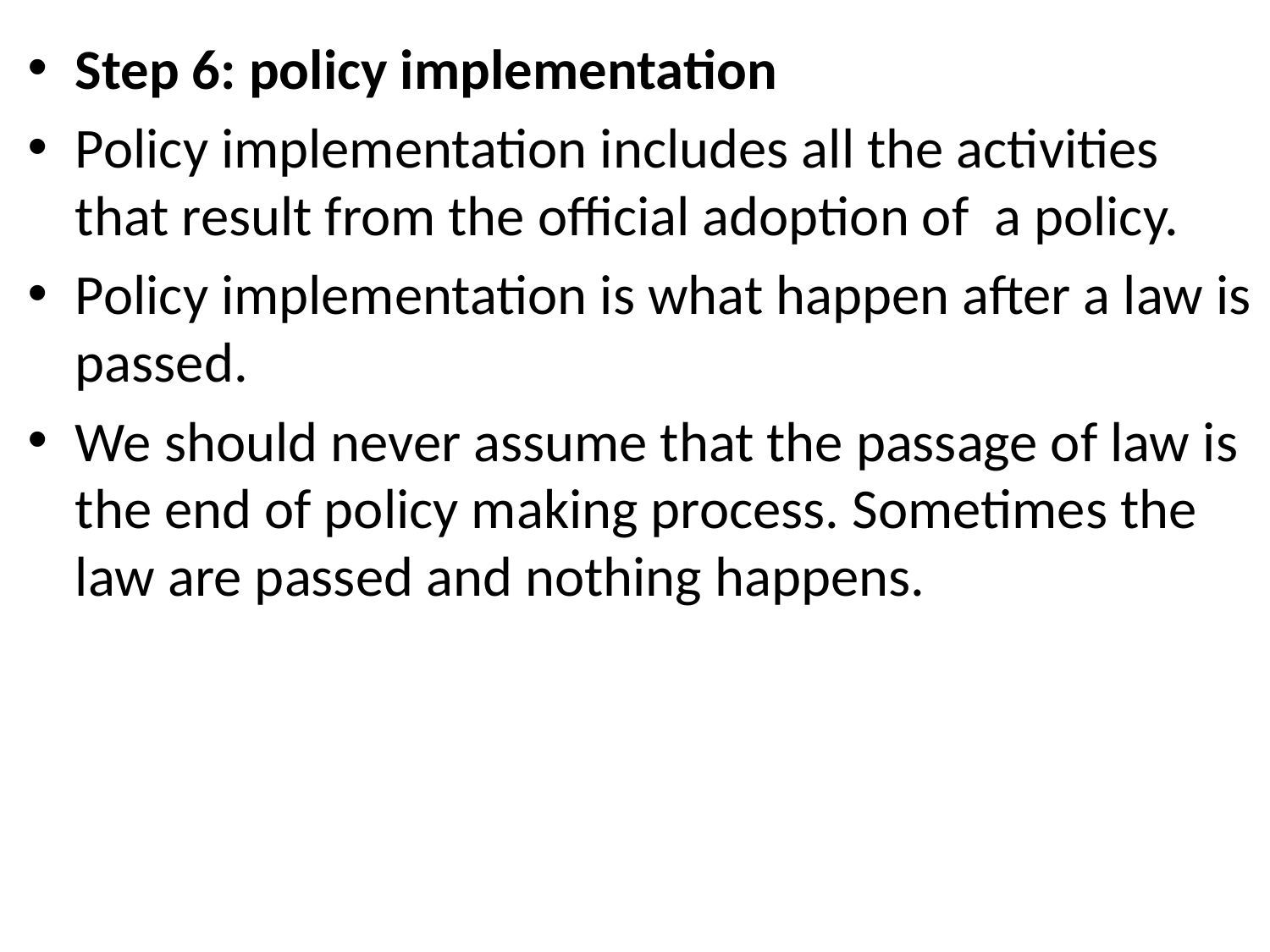

#
Step 6: policy implementation
Policy implementation includes all the activities that result from the official adoption of  a policy.
Policy implementation is what happen after a law is passed.
We should never assume that the passage of law is the end of policy making process. Sometimes the law are passed and nothing happens.